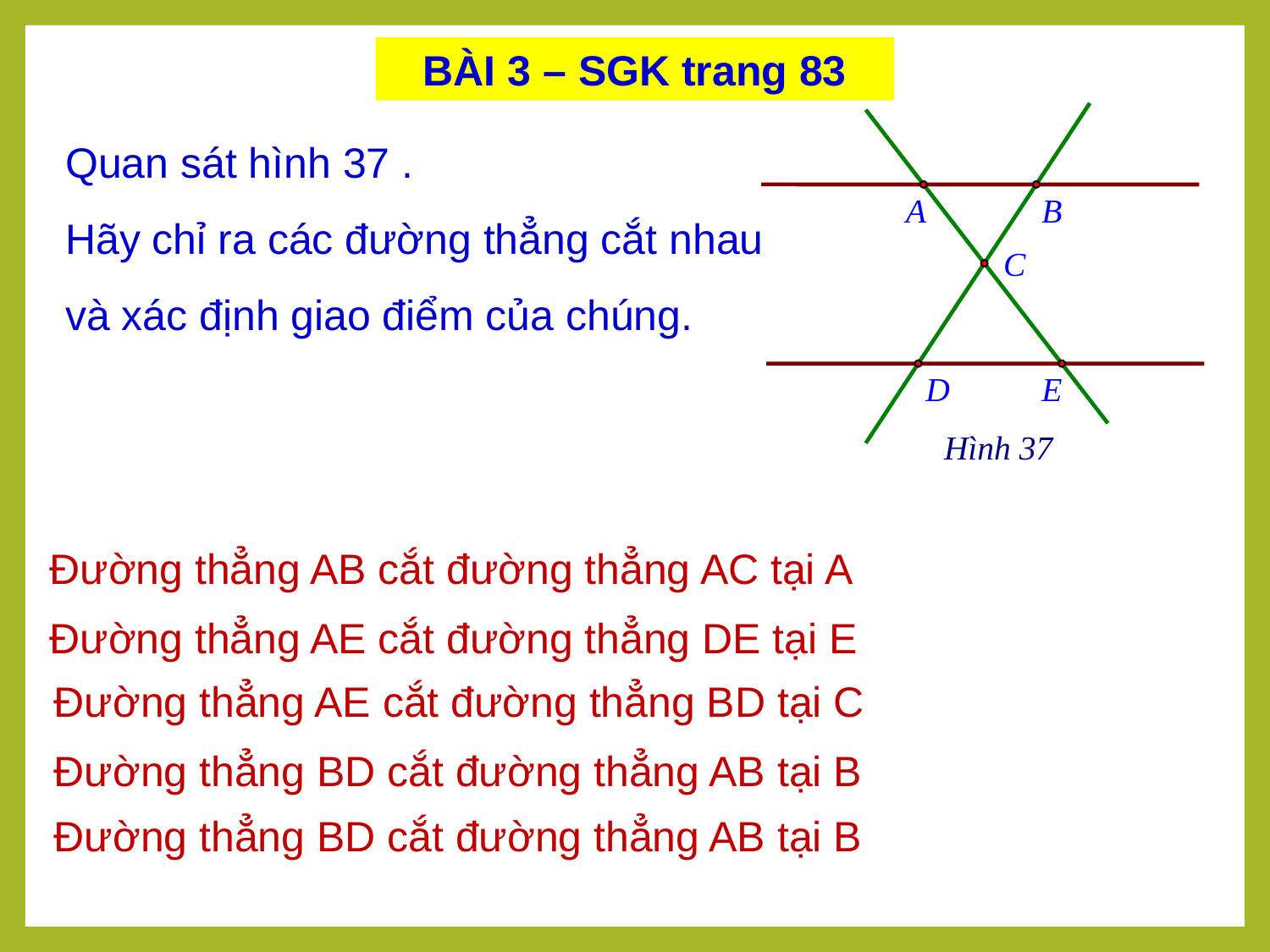

BÀI 3 – SGK trang 83

Quan sát hình 37 .
Hãy chỉ ra các đường thẳng cắt nhau và xác định giao điểm của chúng.

A

B

C

D

E

Hình 37
Đường thẳng AB cắt đường thẳng AC tại A
Đường thẳng AE cắt đường thẳng DE tại E
Đường thẳng AE cắt đường thẳng BD tại C
Đường thẳng BD cắt đường thẳng AB tại B
Đường thẳng BD cắt đường thẳng AB tại B